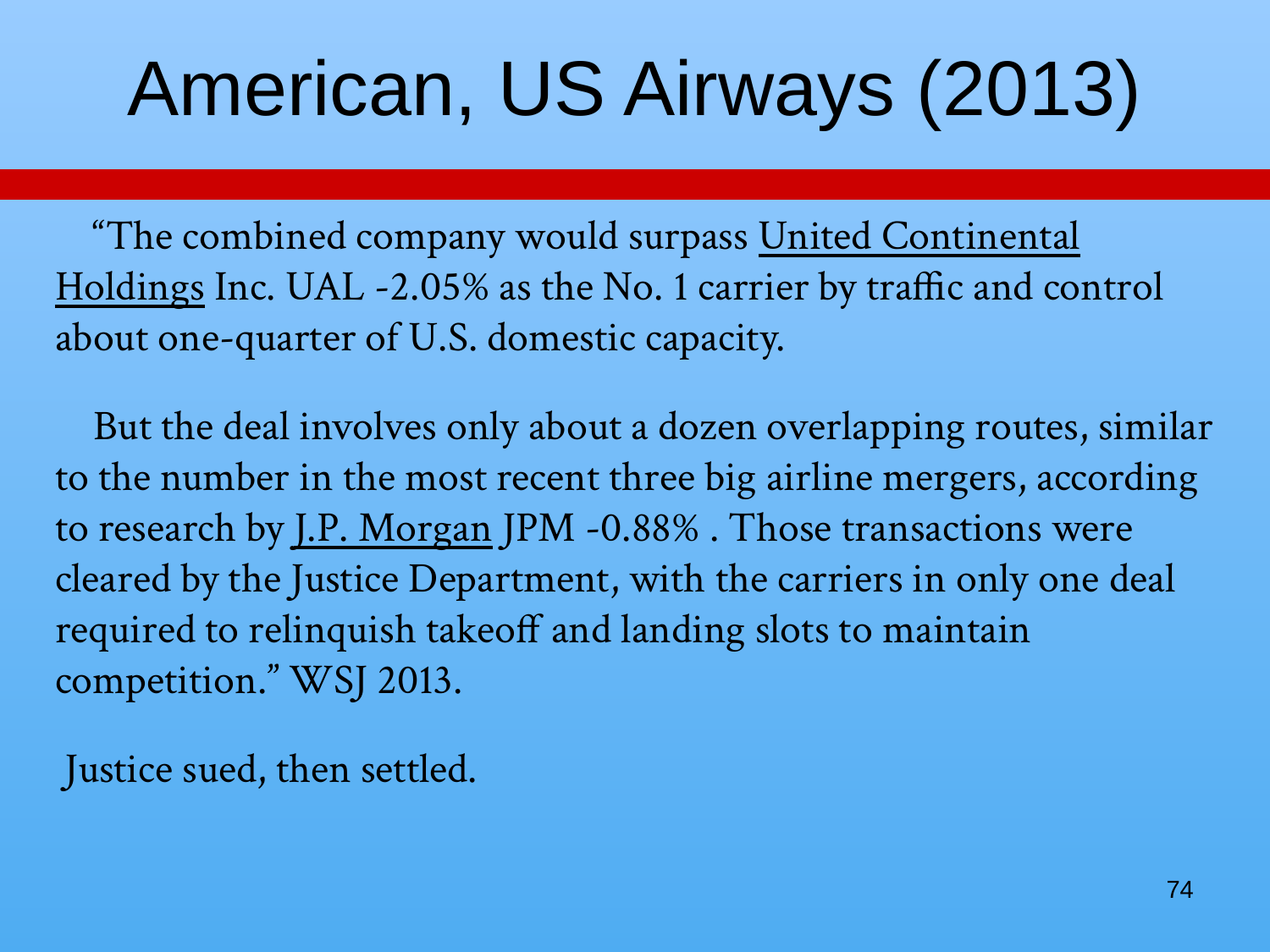

# American, US Airways (2013)
    “The combined company would surpass United Continental Holdings Inc. UAL -2.05% as the No. 1 carrier by traffic and control about one-quarter of U.S. domestic capacity.

    But the deal involves only about a dozen overlapping routes, similar to the number in the most recent three big airline mergers, according to research by J.P. Morgan JPM -0.88% . Those transactions were cleared by the Justice Department, with the carriers in only one deal required to relinquish takeoff and landing slots to maintain competition.” WSJ 2013.

 Justice sued, then settled.
74